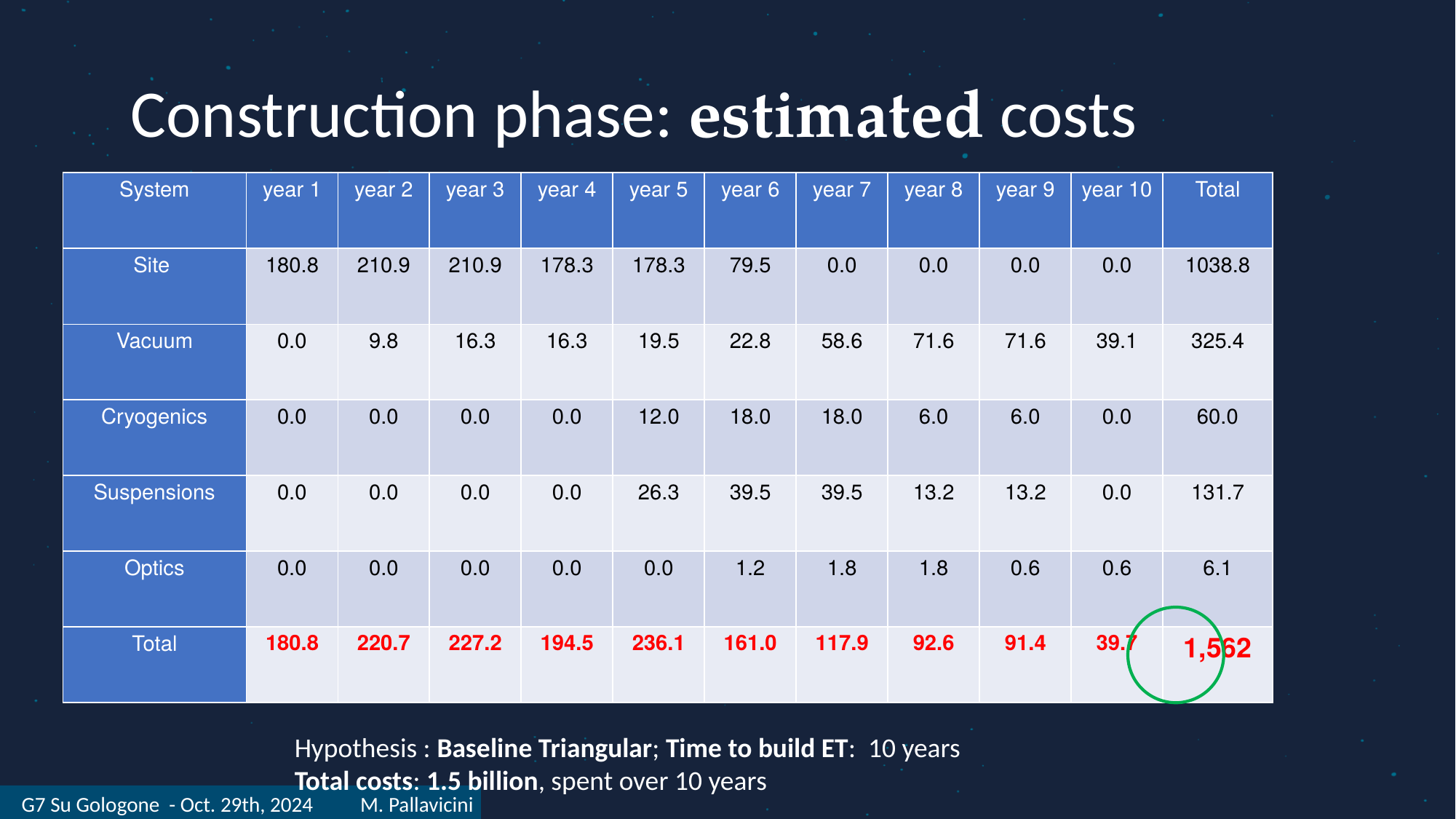

# Construction phase: estimated costs
| System | year 1 | year 2 | year 3 | year 4 | year 5 | year 6 | year 7 | year 8 | year 9 | year 10 | Total |
| --- | --- | --- | --- | --- | --- | --- | --- | --- | --- | --- | --- |
| Site | 180.8 | 210.9 | 210.9 | 178.3 | 178.3 | 79.5 | 0.0 | 0.0 | 0.0 | 0.0 | 1038.8 |
| Vacuum | 0.0 | 9.8 | 16.3 | 16.3 | 19.5 | 22.8 | 58.6 | 71.6 | 71.6 | 39.1 | 325.4 |
| Cryogenics | 0.0 | 0.0 | 0.0 | 0.0 | 12.0 | 18.0 | 18.0 | 6.0 | 6.0 | 0.0 | 60.0 |
| Suspensions | 0.0 | 0.0 | 0.0 | 0.0 | 26.3 | 39.5 | 39.5 | 13.2 | 13.2 | 0.0 | 131.7 |
| Optics | 0.0 | 0.0 | 0.0 | 0.0 | 0.0 | 1.2 | 1.8 | 1.8 | 0.6 | 0.6 | 6.1 |
| Total | 180.8 | 220.7 | 227.2 | 194.5 | 236.1 | 161.0 | 117.9 | 92.6 | 91.4 | 39.7 | 1,562 |

Hypothesis : Baseline Triangular; Time to build ET:  10 years
Total costs: 1.5 billion, spent over 10 years